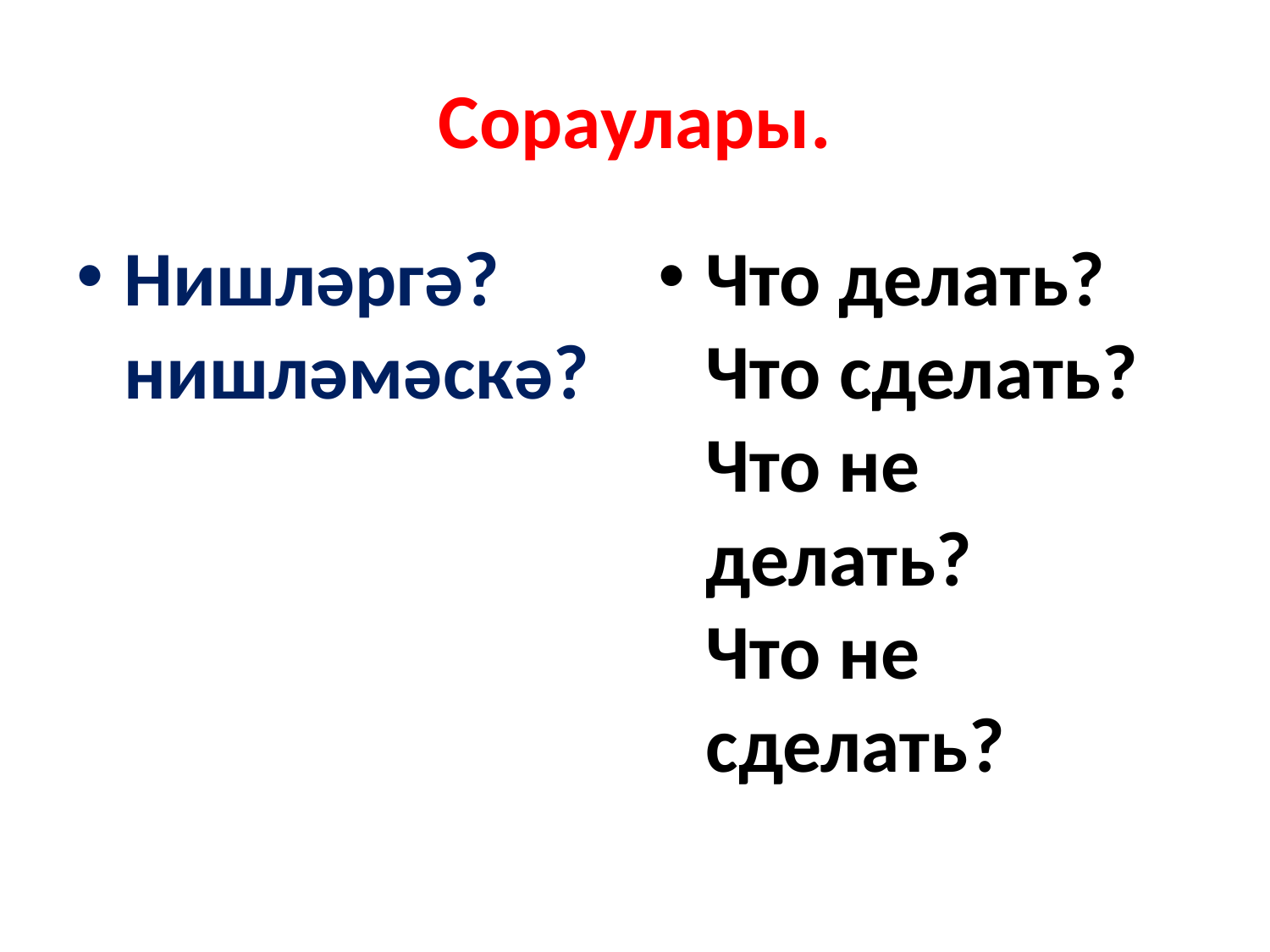

# Сораулары.
Нишләргә? нишләмәскә?
Что делать? Что сделать? Что не делать?       Что не сделать?